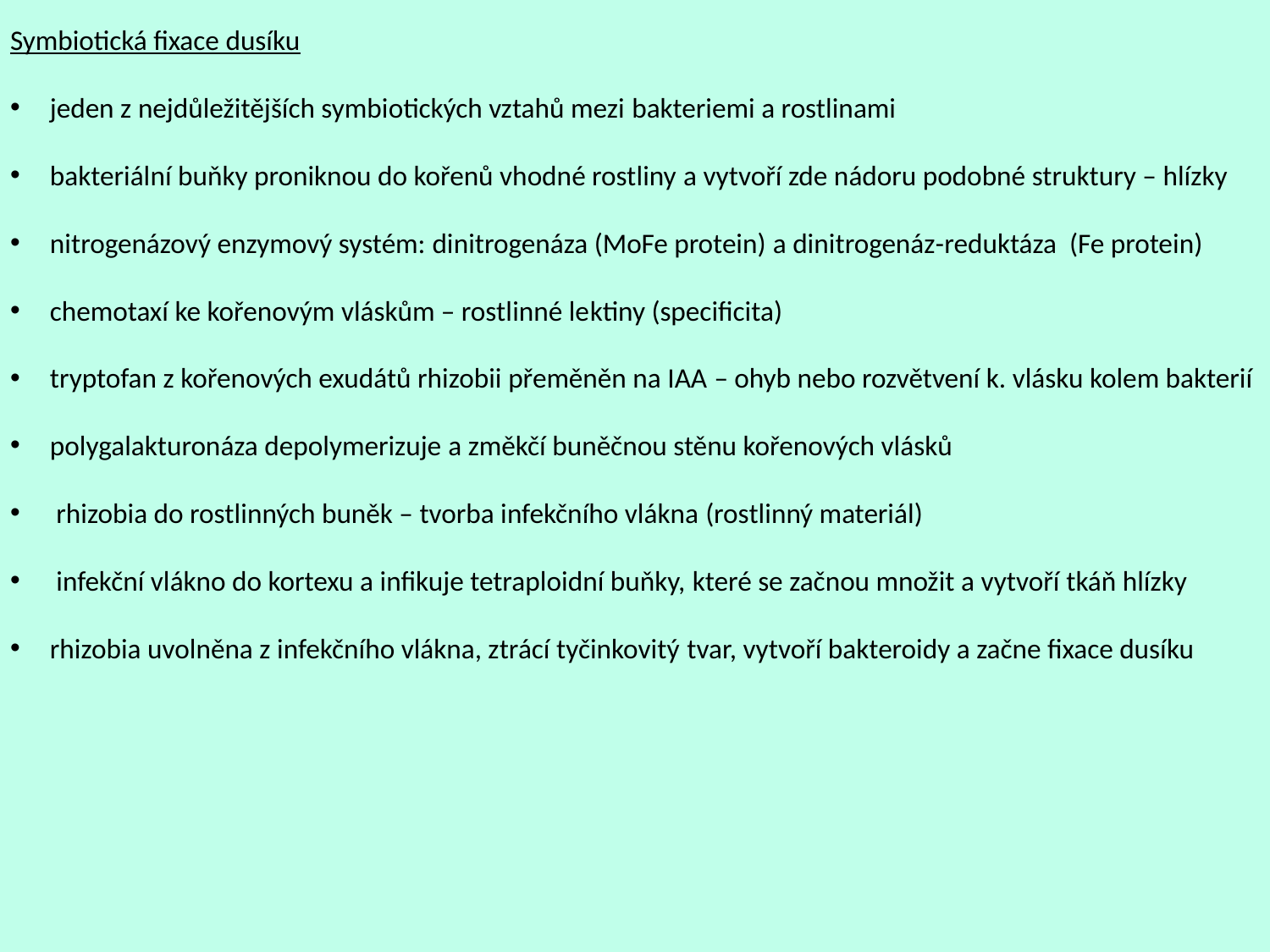

Symbiotická fixace dusíku

jeden z nejdůležitějších symbiotických vztahů mezi bakteriemi a rostlinami

bakteriální buňky proniknou do kořenů vhodné rostliny a vytvoří zde nádoru podobné struktury – hlízky

nitrogenázový enzymový systém: dinitrogenáza (MoFe protein) a dinitrogenáz-reduktáza  (Fe protein)

chemotaxí ke kořenovým vláskům – rostlinné lektiny (specificita)

tryptofan z kořenových exudátů rhizobii přeměněn na IAA – ohyb nebo rozvětvení k. vlásku kolem bakterií

polygalakturonáza depolymerizuje a změkčí buněčnou stěnu kořenových vlásků

 rhizobia do rostlinných buněk – tvorba infekčního vlákna (rostlinný materiál)

 infekční vlákno do kortexu a infikuje tetraploidní buňky, které se začnou množit a vytvoří tkáň hlízky

rhizobia uvolněna z infekčního vlákna, ztrácí tyčinkovitý tvar, vytvoří bakteroidy a začne fixace dusíku